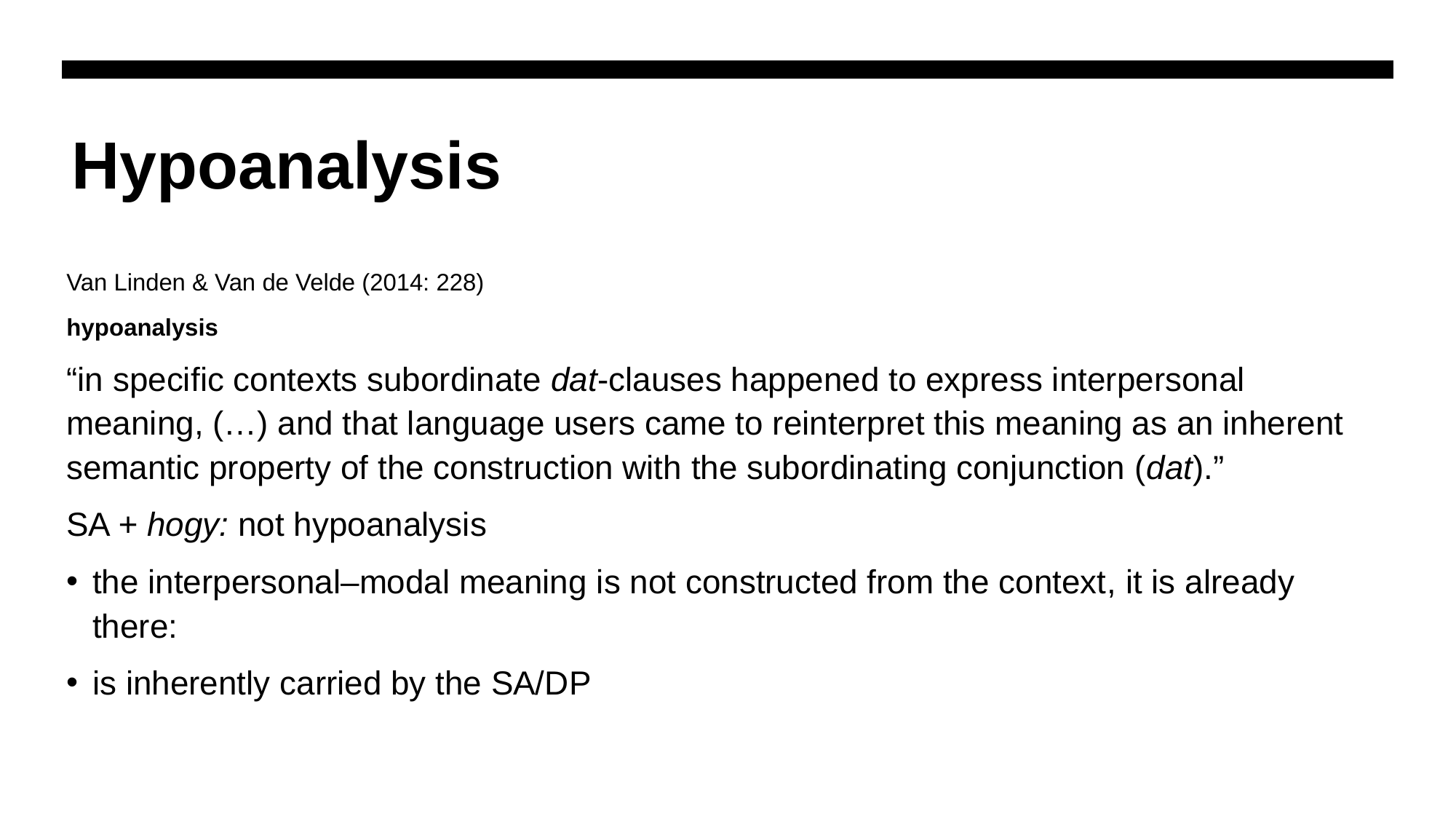

# Hypoanalysis
Van Linden & Van de Velde (2014: 228)
hypoanalysis
“in specific contexts subordinate dat-clauses happened to express interpersonal meaning, (…) and that language users came to reinterpret this meaning as an inherent semantic property of the construction with the subordinating conjunction (dat).”
SA + hogy: not hypoanalysis
the interpersonal–modal meaning is not constructed from the context, it is already there:
is inherently carried by the SA/DP